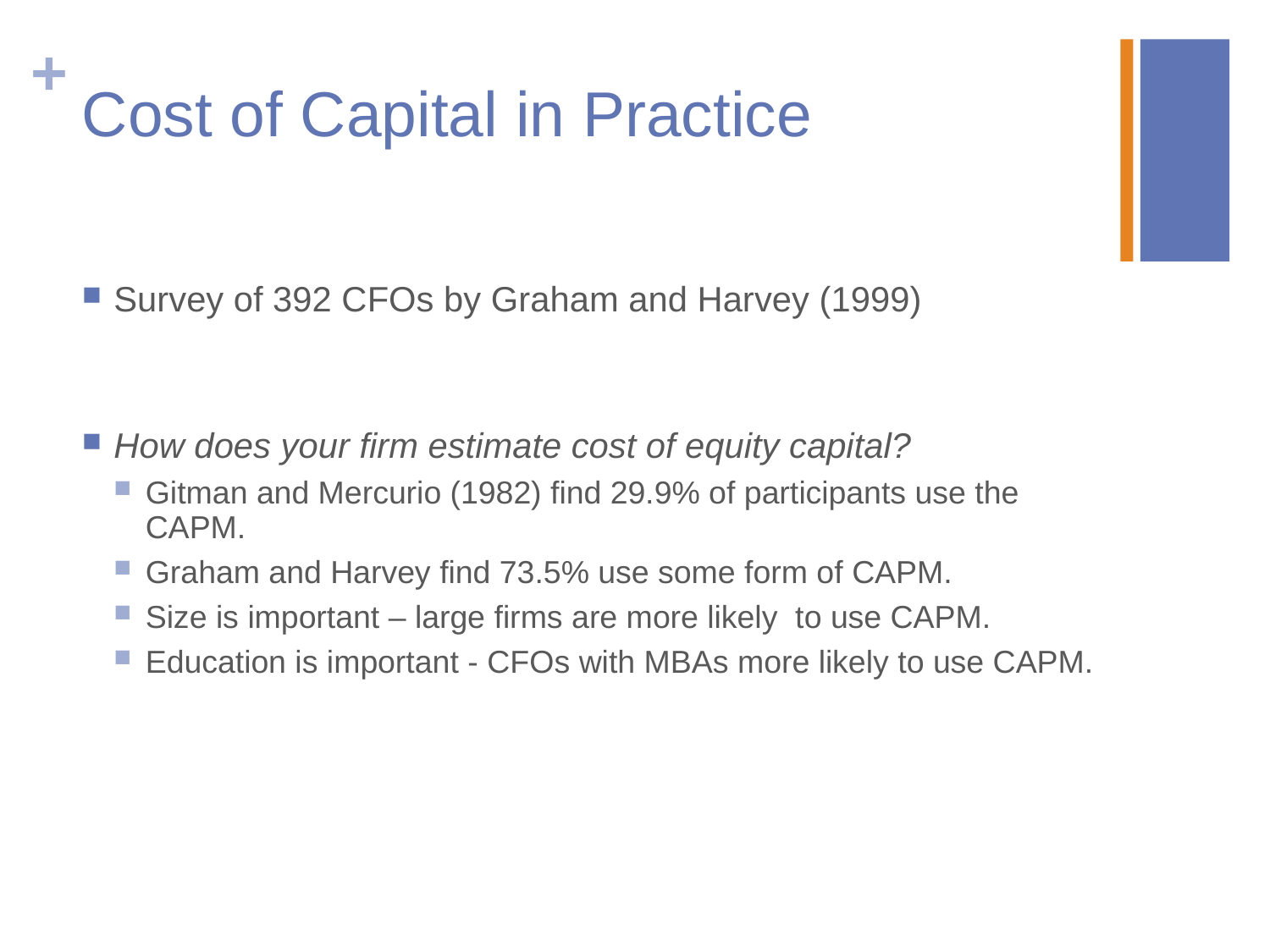

# Cost of Capital in Practice
Survey of 392 CFOs by Graham and Harvey (1999)

How does your firm estimate cost of equity capital?
Gitman and Mercurio (1982) find 29.9% of participants use the CAPM.
Graham and Harvey find 73.5% use some form of CAPM.
Size is important – large firms are more likely  to use CAPM.
Education is important - CFOs with MBAs more likely to use CAPM.